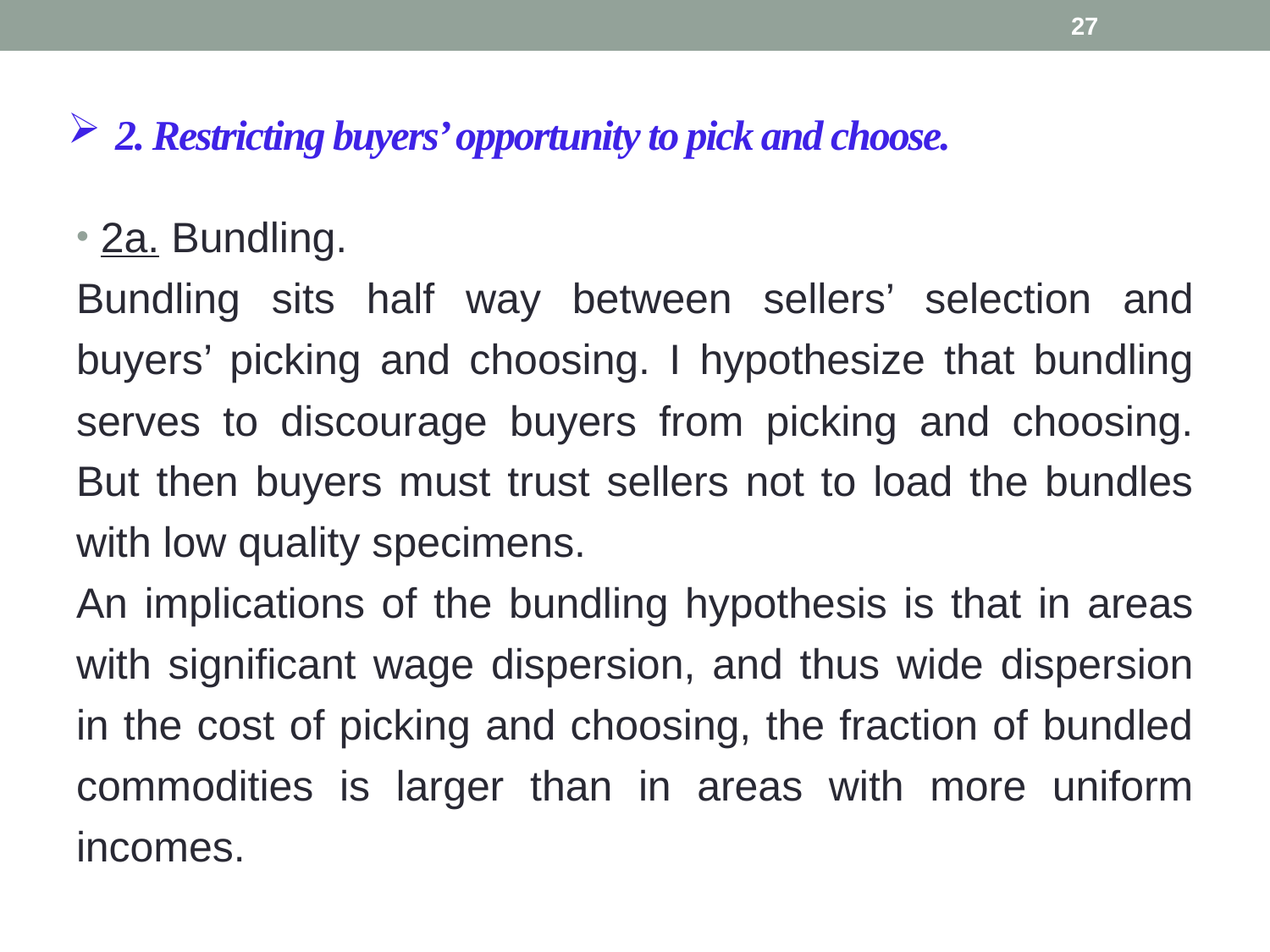

27
# 2. Restricting buyers’ opportunity to pick and choose.
 2a. Bundling.
Bundling sits half way between sellers’ selection and buyers’ picking and choosing. I hypothesize that bundling serves to discourage buyers from picking and choosing. But then buyers must trust sellers not to load the bundles with low quality specimens.
An implications of the bundling hypothesis is that in areas with significant wage dispersion, and thus wide dispersion in the cost of picking and choosing, the fraction of bundled commodities is larger than in areas with more uniform incomes.